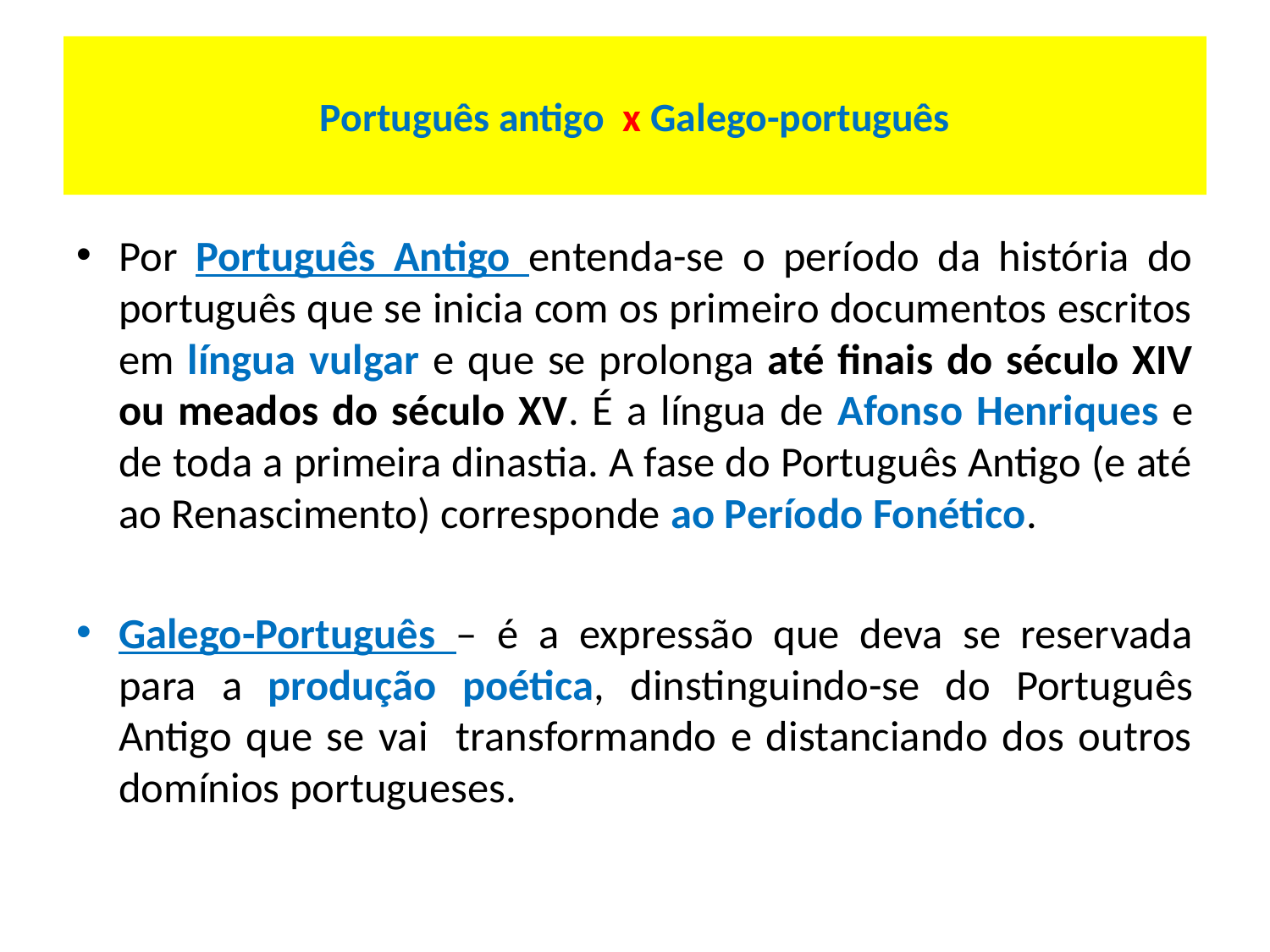

# Português antigo  x Galego-português
Por Português Antigo entenda-se o período da história do português que se inicia com os primeiro documentos escritos em língua vulgar e que se prolonga até finais do século XIV ou meados do século XV. É a língua de Afonso Henriques e de toda a primeira dinastia. A fase do Português Antigo (e até ao Renascimento) corresponde ao Período Fonético.

Galego-Português – é a expressão que deva se reservada para a produção poética, dinstinguindo-se do Português Antigo que se vai  transformando e distanciando dos outros domínios portugueses.